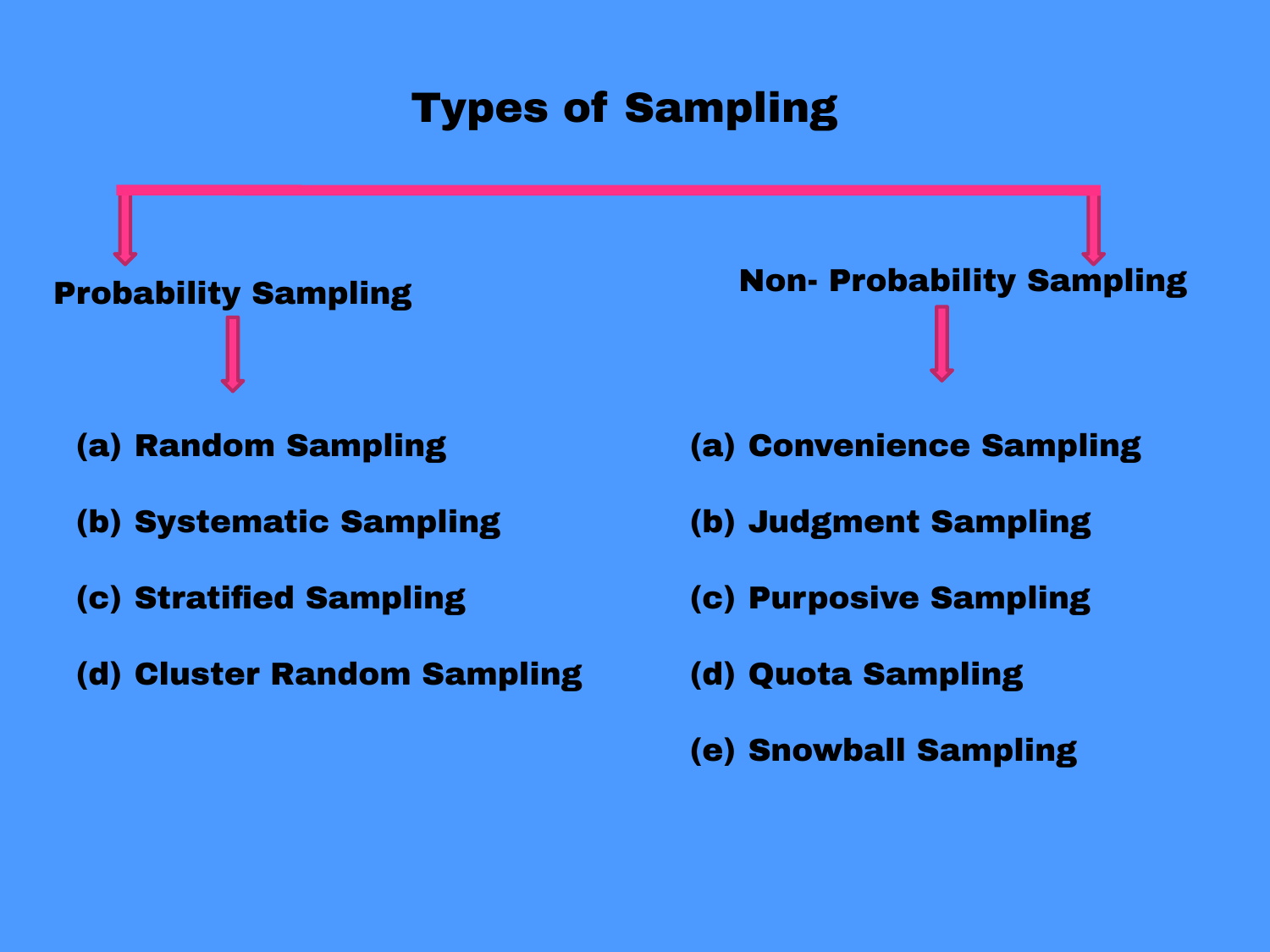

Types of Sampling

Non- Probability Sampling
Probability Sampling

 Random Sampling
 Systematic Sampling
 Stratified Sampling
 Cluster Random Sampling
 Convenience Sampling
 Judgment Sampling
 Purposive Sampling
 Quota Sampling
 Snowball Sampling